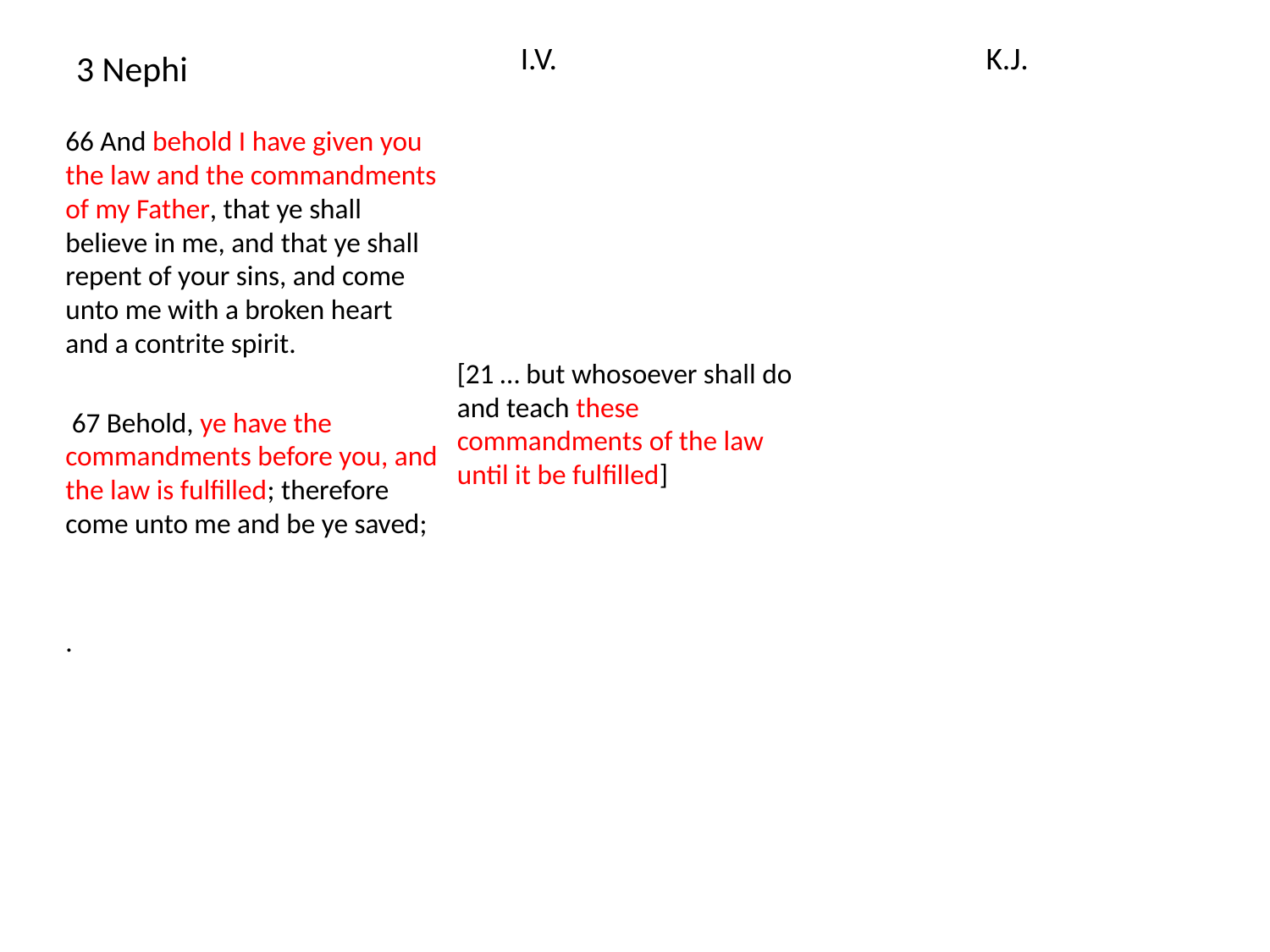

I.V.
K.J.
# 3 Nephi
66 And behold I have given you the law and the commandments of my Father, that ye shall believe in me, and that ye shall repent of your sins, and come unto me with a broken heart and a contrite spirit.

 67 Behold, ye have the commandments before you, and the law is fulfilled; therefore come unto me and be ye saved;

.

[21 … but whosoever shall do and teach these commandments of the law until it be fulfilled]